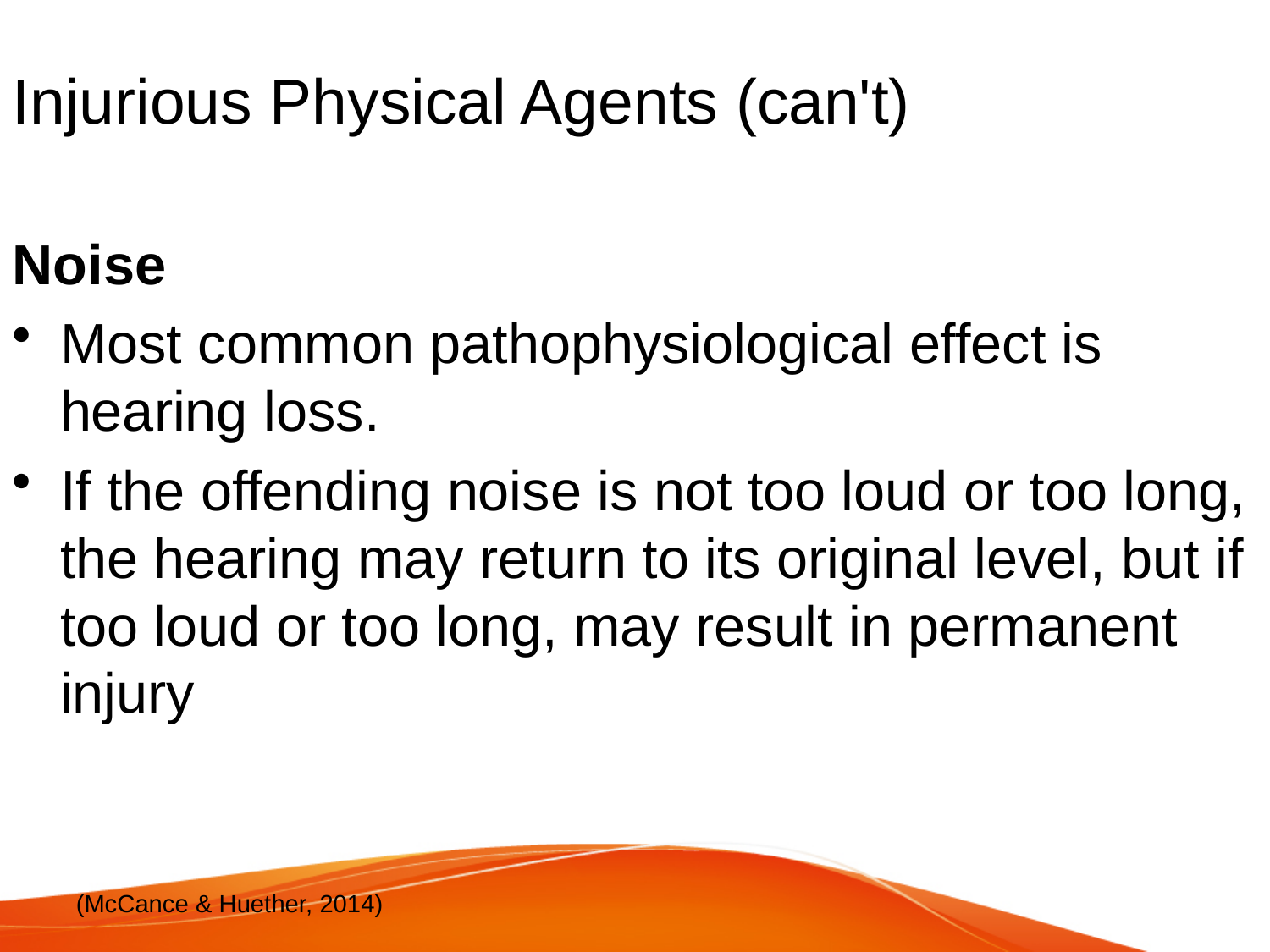

# Injurious Physical Agents (can't)
Noise
Most common pathophysiological effect is hearing loss.
If the offending noise is not too loud or too long, the hearing may return to its original level, but if too loud or too long, may result in permanent injury

(McCance & Huether, 2014)